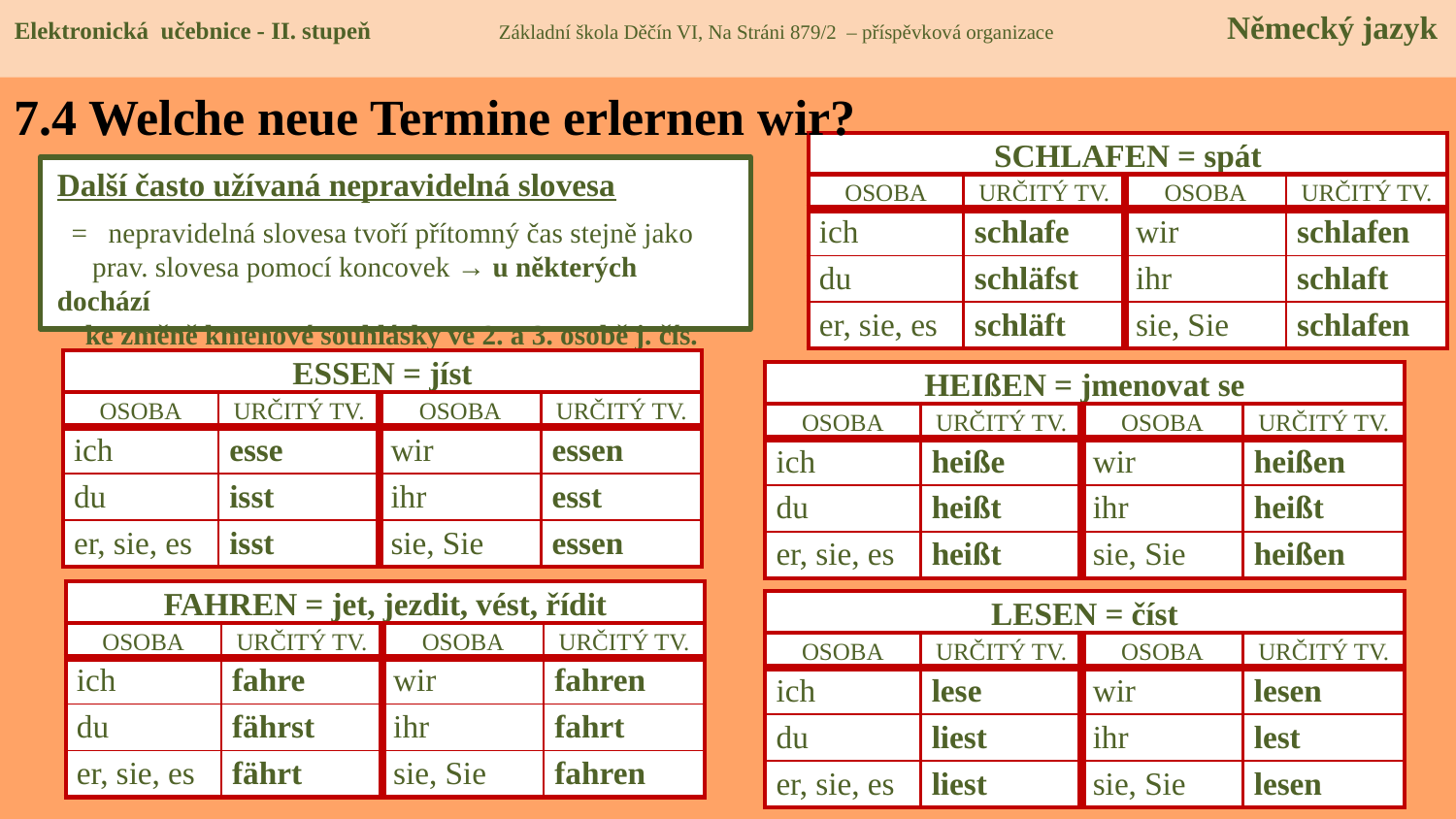

Elektronická  učebnice - II. stupeň                     Základní škola Děčín VI, Na Stráni 879/2  – příspěvková organizace                                  Německý jazyk

# 7.4 Welche neue Termine erlernen wir?
| SCHLAFEN = spát |  |  |  |
| --- | --- | --- | --- |
| OSOBA | URČITÝ TV. | OSOBA | URČITÝ TV. |
| ich | schlafe | wir | schlafen |
| du | schläfst | ihr | schlaft |
| er, sie, es | schläft | sie, Sie | schlafen |
Další často užívaná nepravidelná slovesa
  =   nepravidelná slovesa tvoří přítomný čas stejně jako
     prav. slovesa pomocí koncovek → u některých dochází
    ke změně kmenové souhlásky ve 2. a 3. osobě j. čís.
| ESSEN = jíst |  |  |  |
| --- | --- | --- | --- |
| OSOBA | URČITÝ TV. | OSOBA | URČITÝ TV. |
| ich | esse | wir | essen |
| du | isst | ihr | esst |
| er, sie, es | isst | sie, Sie | essen |
| HEIßEN = jmenovat se |  |  |  |
| --- | --- | --- | --- |
| OSOBA | URČITÝ TV. | OSOBA | URČITÝ TV. |
| ich | heiße | wir | heißen |
| du | heißt | ihr | heißt |
| er, sie, es | heißt | sie, Sie | heißen |
| FAHREN = jet, jezdit, vést, řídit |  |  |  |
| --- | --- | --- | --- |
| OSOBA | URČITÝ TV. | OSOBA | URČITÝ TV. |
| ich | fahre | wir | fahren |
| du | fährst | ihr | fahrt |
| er, sie, es | fährt | sie, Sie | fahren |
| LESEN = číst |  |  |  |
| --- | --- | --- | --- |
| OSOBA | URČITÝ TV. | OSOBA | URČITÝ TV. |
| ich | lese | wir | lesen |
| du | liest | ihr | lest |
| er, sie, es | liest | sie, Sie | lesen |